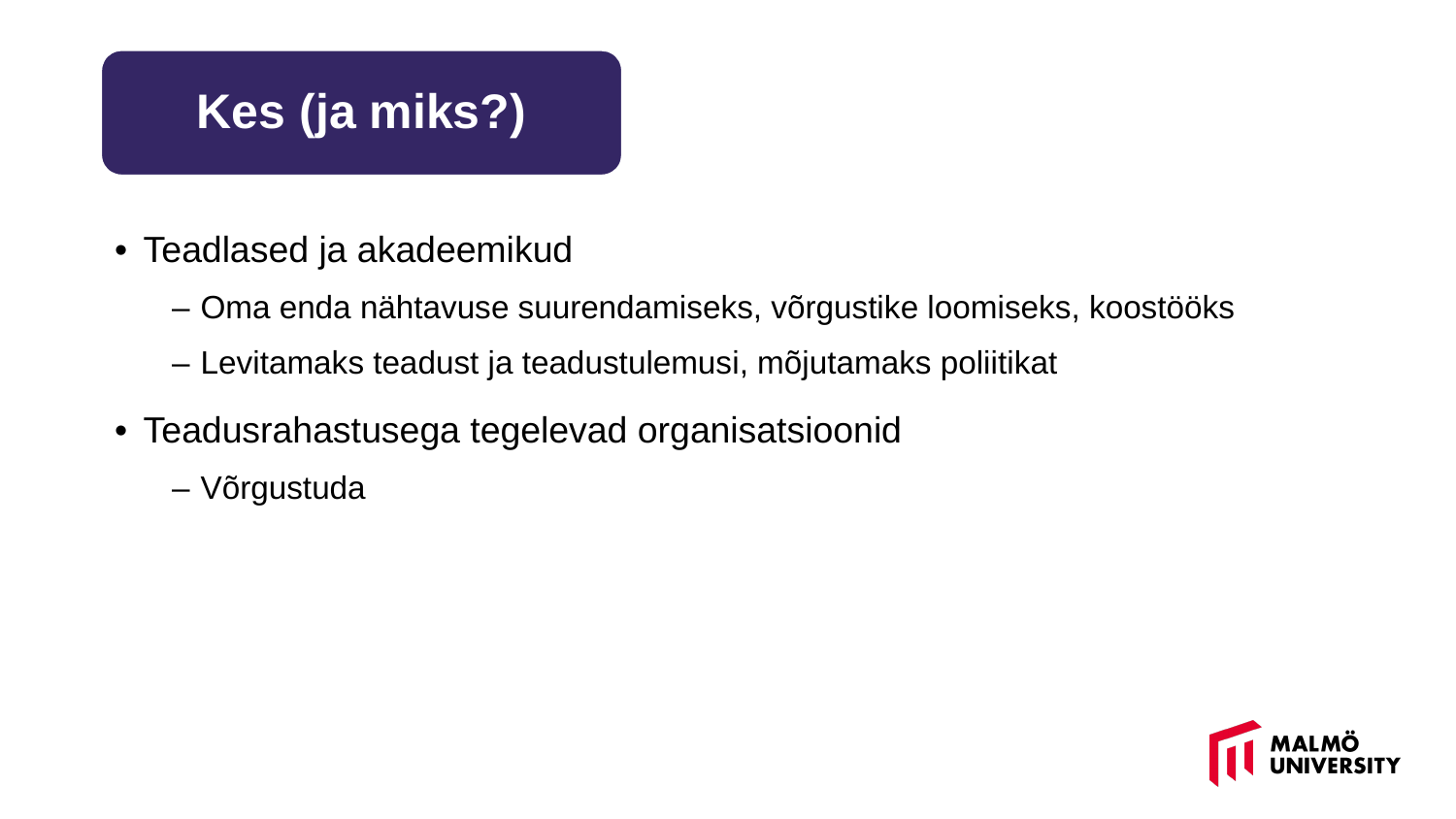

Kes (ja miks?)
Teadlased ja akadeemikud
Oma enda nähtavuse suurendamiseks, võrgustike loomiseks, koostööks
Levitamaks teadust ja teadustulemusi, mõjutamaks poliitikat
Teadusrahastusega tegelevad organisatsioonid
Võrgustuda